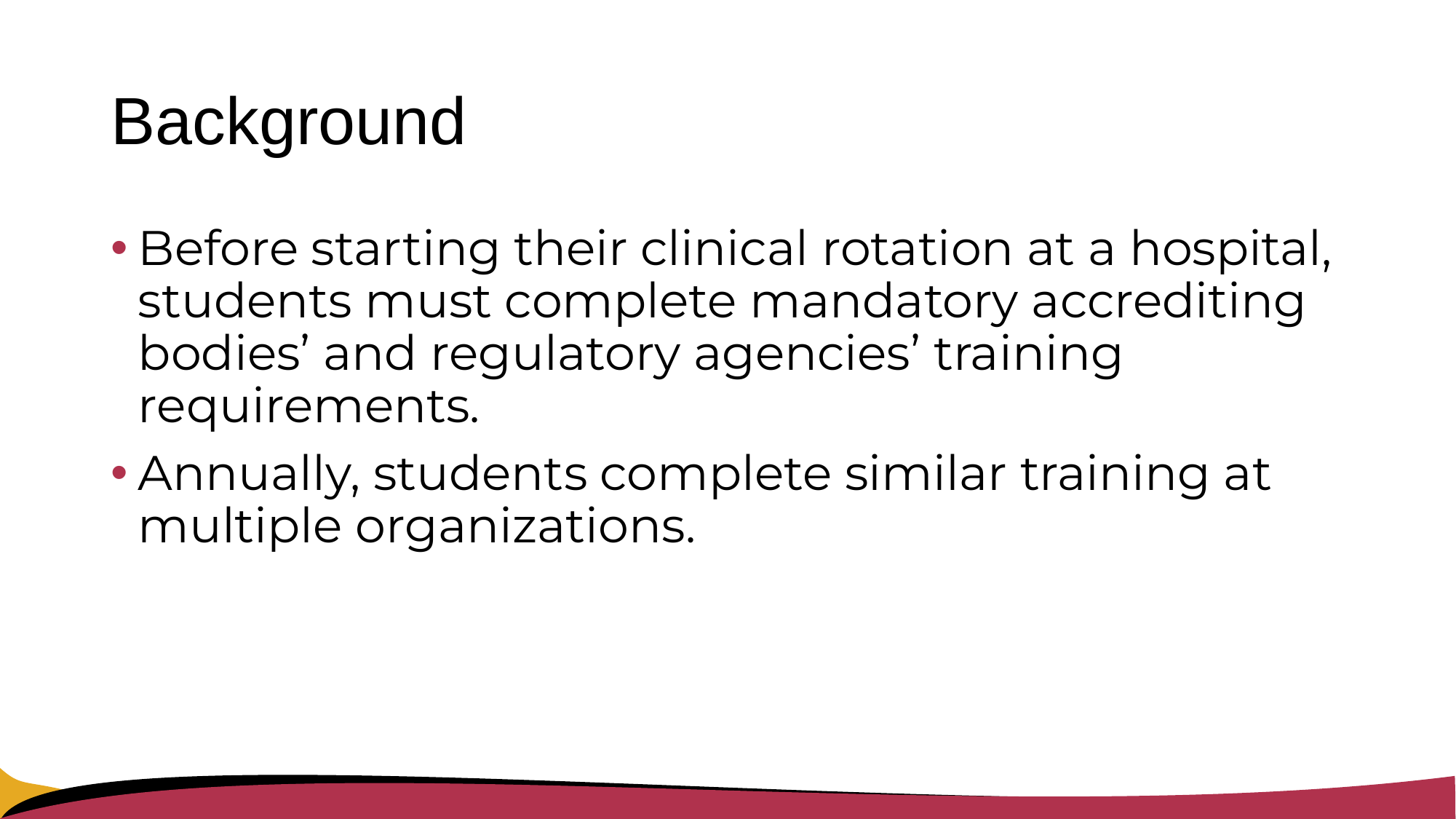

# Background
Before starting their clinical rotation at a hospital, students must complete mandatory accrediting bodies’ and regulatory agencies’ training requirements.
Annually, students complete similar training at multiple organizations.